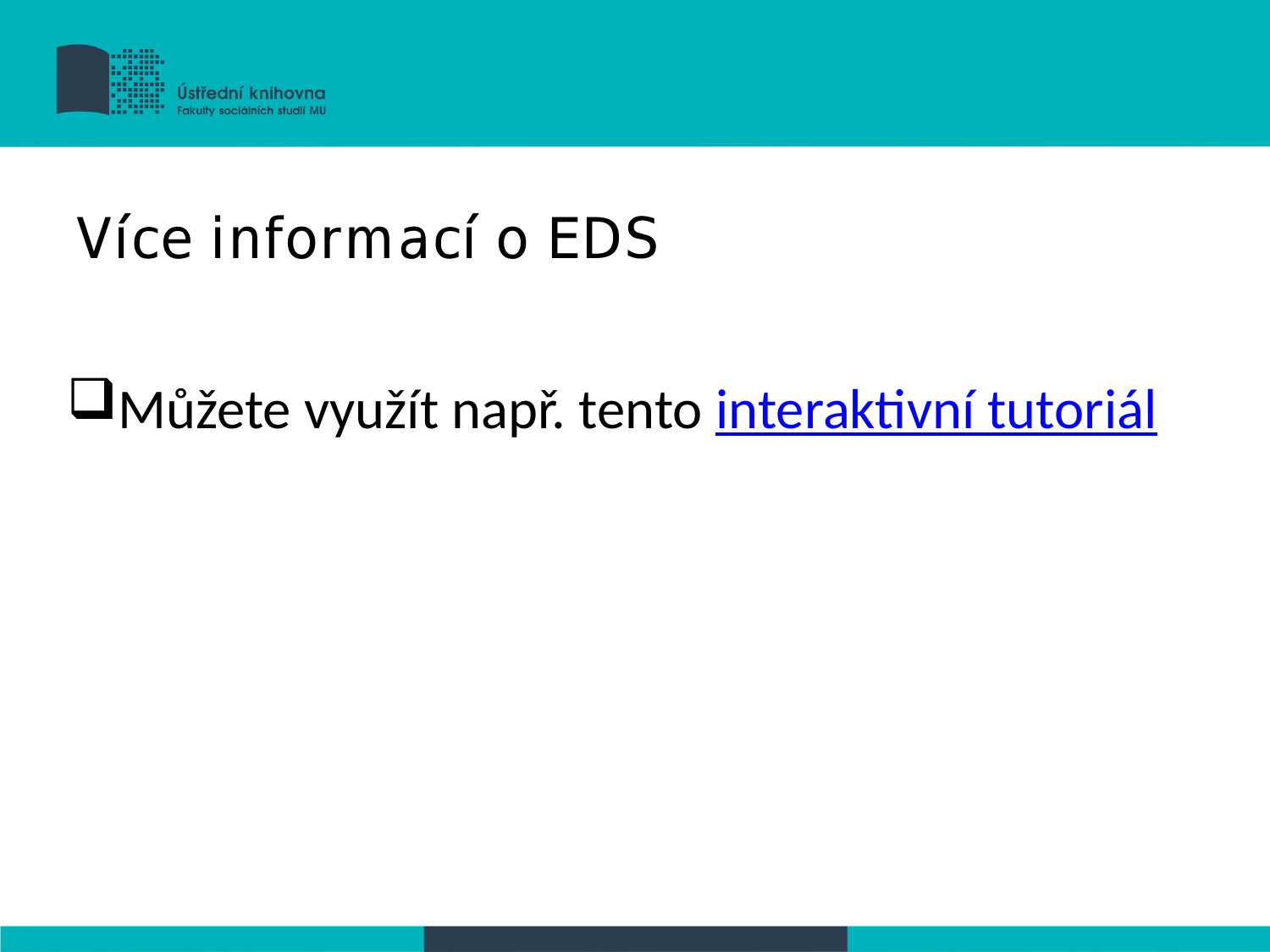

Více informací o EDS
Můžete využít např. tento interaktivní tutoriál